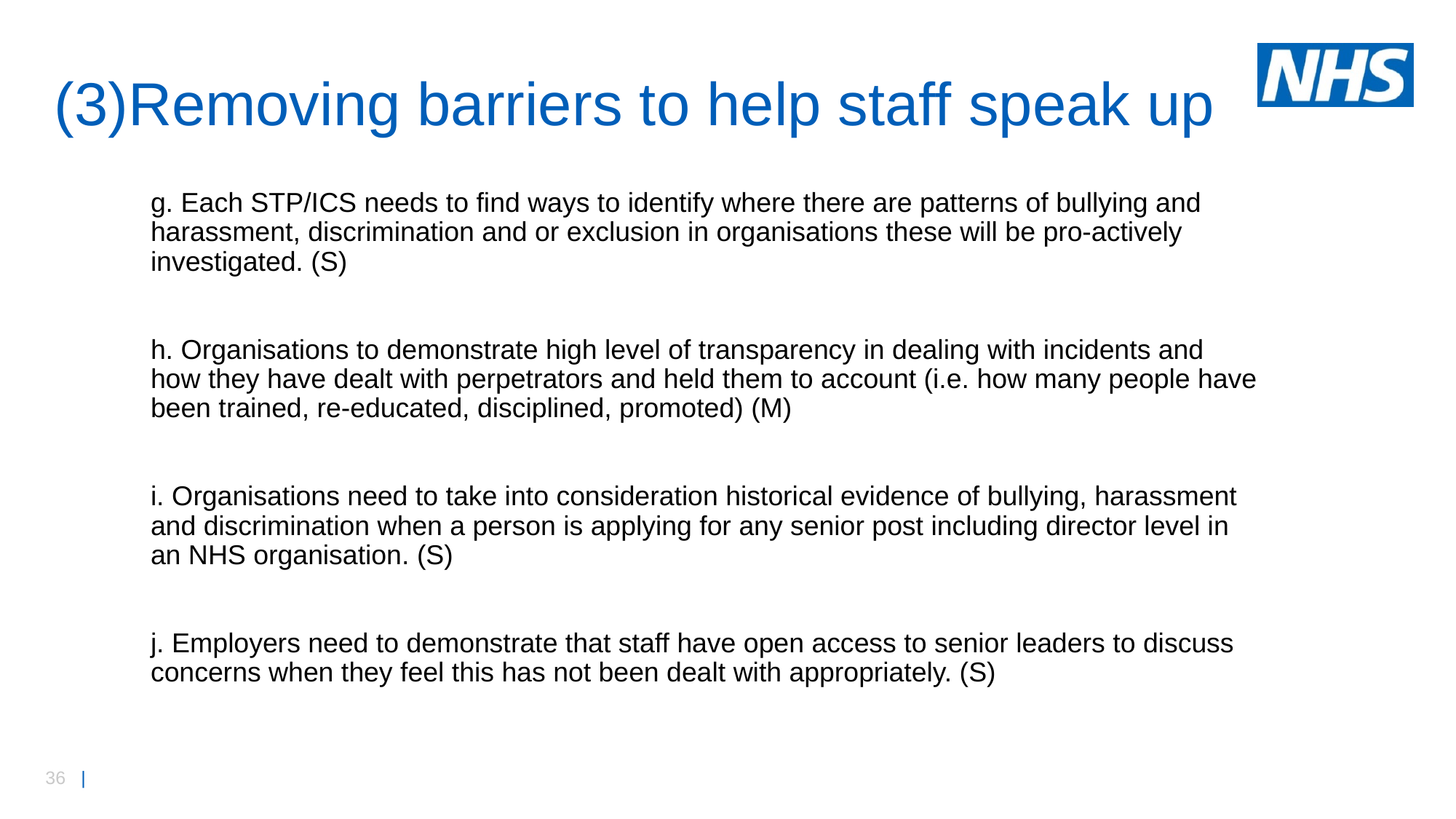

# (3)Removing barriers to help staff speak up

g. Each STP/ICS needs to find ways to identify where there are patterns of bullying and harassment, discrimination and or exclusion in organisations these will be pro-actively investigated. (S)

h. Organisations to demonstrate high level of transparency in dealing with incidents and how they have dealt with perpetrators and held them to account (i.e. how many people have been trained, re-educated, disciplined, promoted) (M)

i. Organisations need to take into consideration historical evidence of bullying, harassment and discrimination when a person is applying for any senior post including director level in an NHS organisation. (S)

j. Employers need to demonstrate that staff have open access to senior leaders to discuss concerns when they feel this has not been dealt with appropriately. (S)